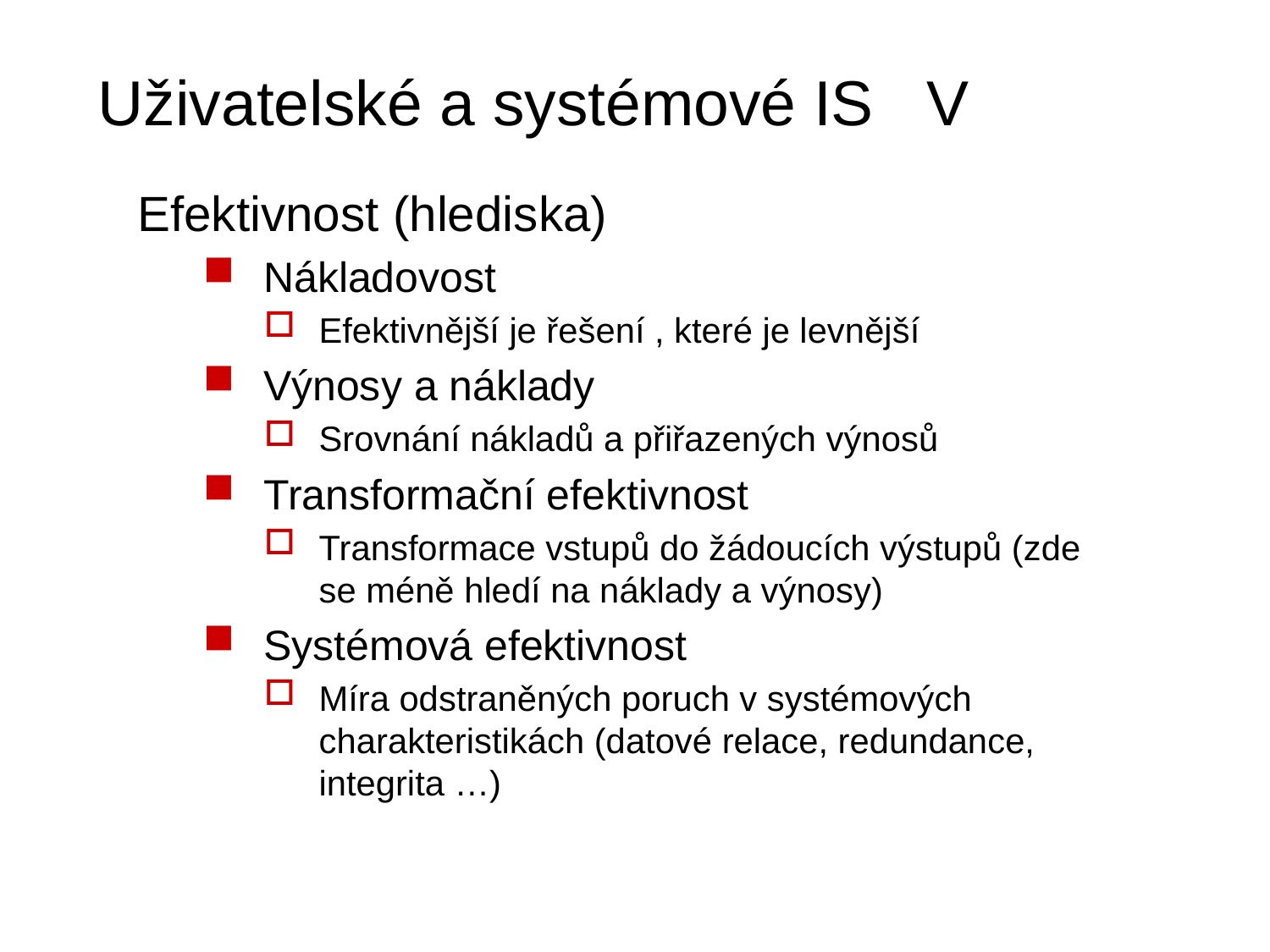

# Uživatelské a systémové IS   V
Efektivnost (hlediska)
Nákladovost
Efektivnější je řešení , které je levnější
Výnosy a náklady
Srovnání nákladů a přiřazených výnosů
Transformační efektivnost
Transformace vstupů do žádoucích výstupů (zde se méně hledí na náklady a výnosy)
Systémová efektivnost
Míra odstraněných poruch v systémových charakteristikách (datové relace, redundance, integrita …)